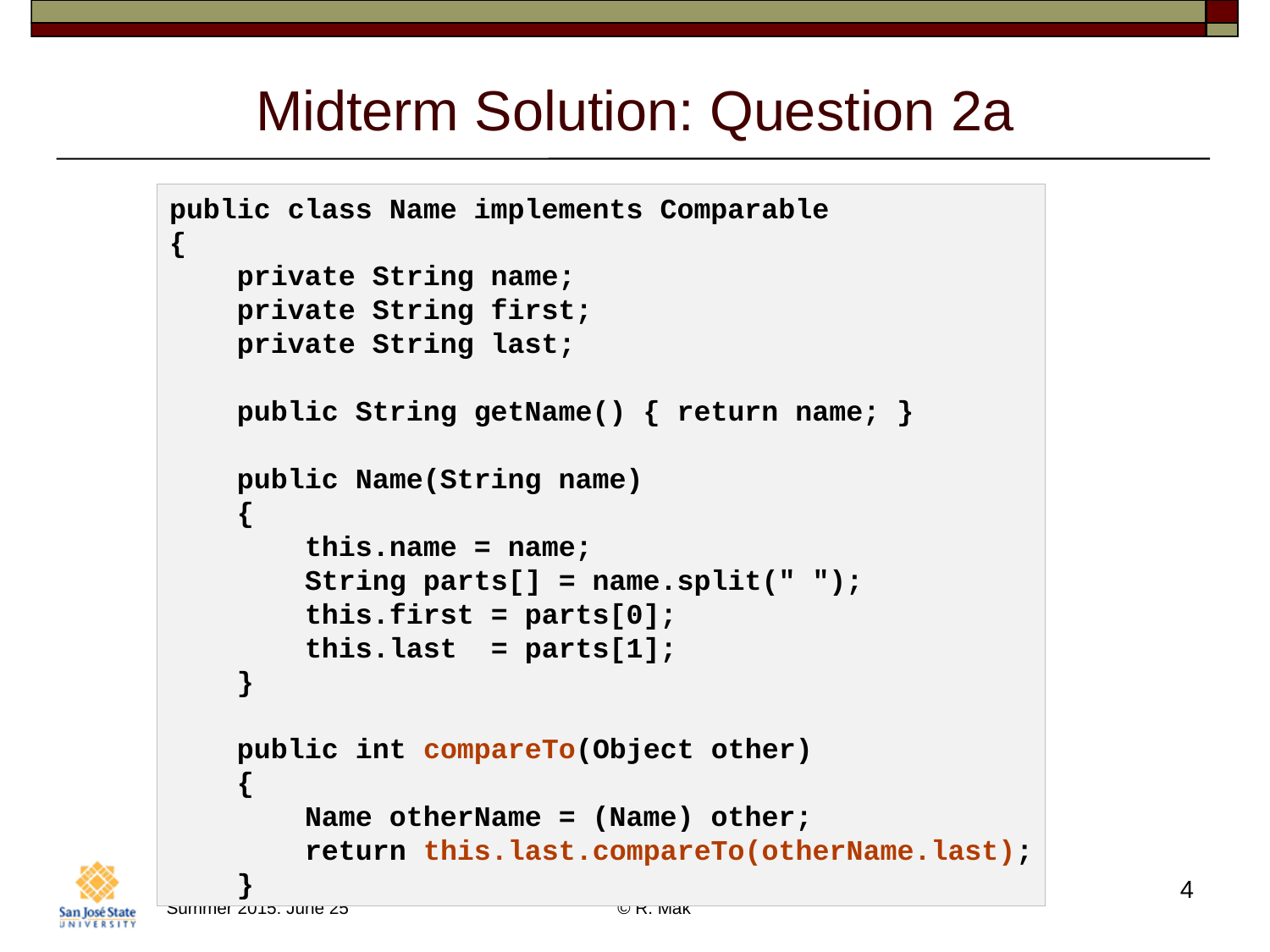

# Midterm Solution: Question 2a
public class Name implements Comparable
{
    private String name;
    private String first;
    private String last;

    public String getName() { return name; }

    public Name(String name)
    {
        this.name = name;
        String parts[] = name.split(" ");
        this.first = parts[0];
        this.last  = parts[1];
    }

    public int compareTo(Object other)
    {
        Name otherName = (Name) other;
        return this.last.compareTo(otherName.last);
    }
4